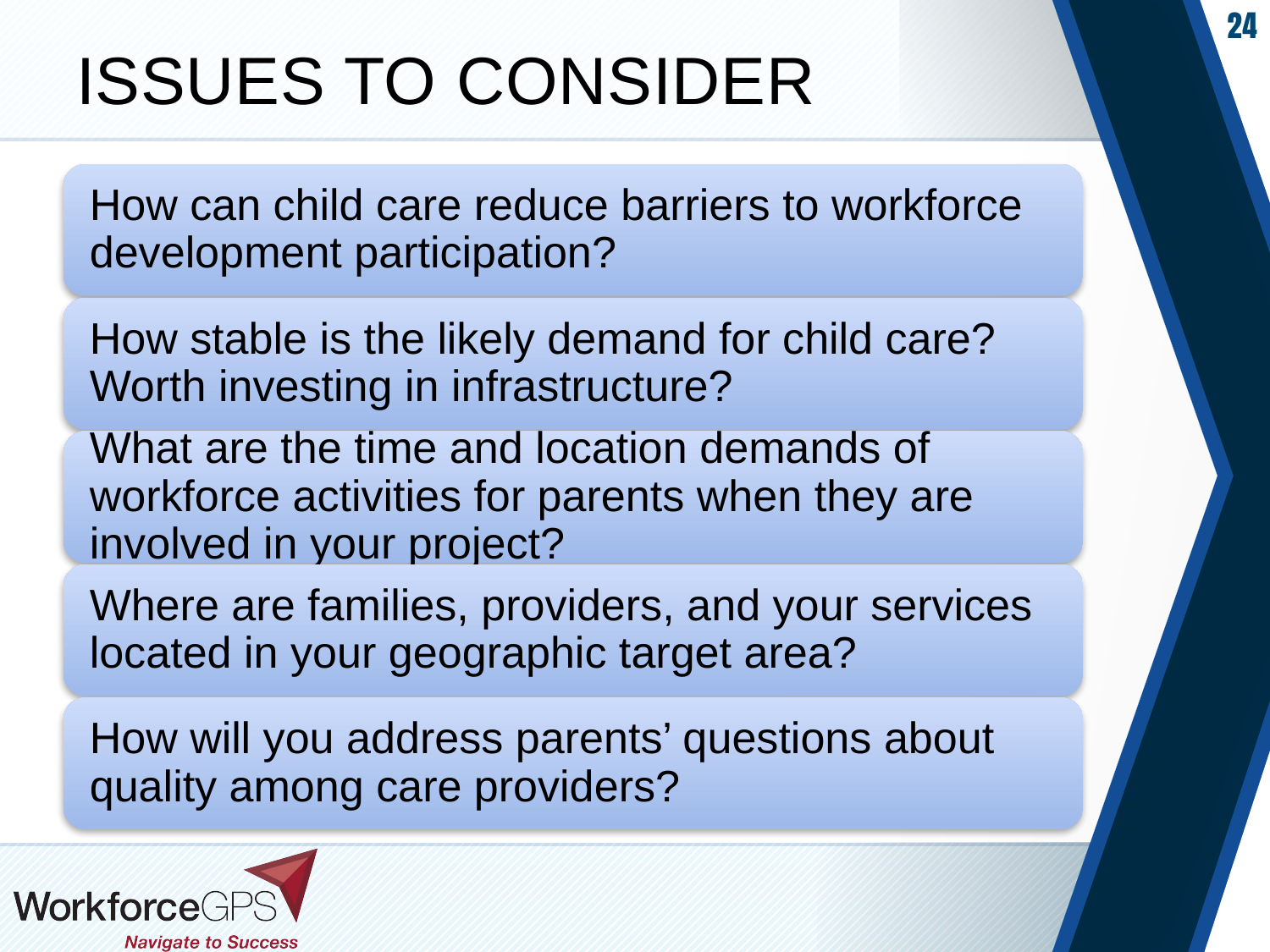

# Issues to consider
How can child care reduce barriers to workforce development participation?
How stable is the likely demand for child care? Worth investing in infrastructure?
What are the time and location demands of workforce activities for parents when they are involved in your project?
Where are families, providers, and your services located in your geographic target area?
How will you address parents’ questions about quality among care providers?